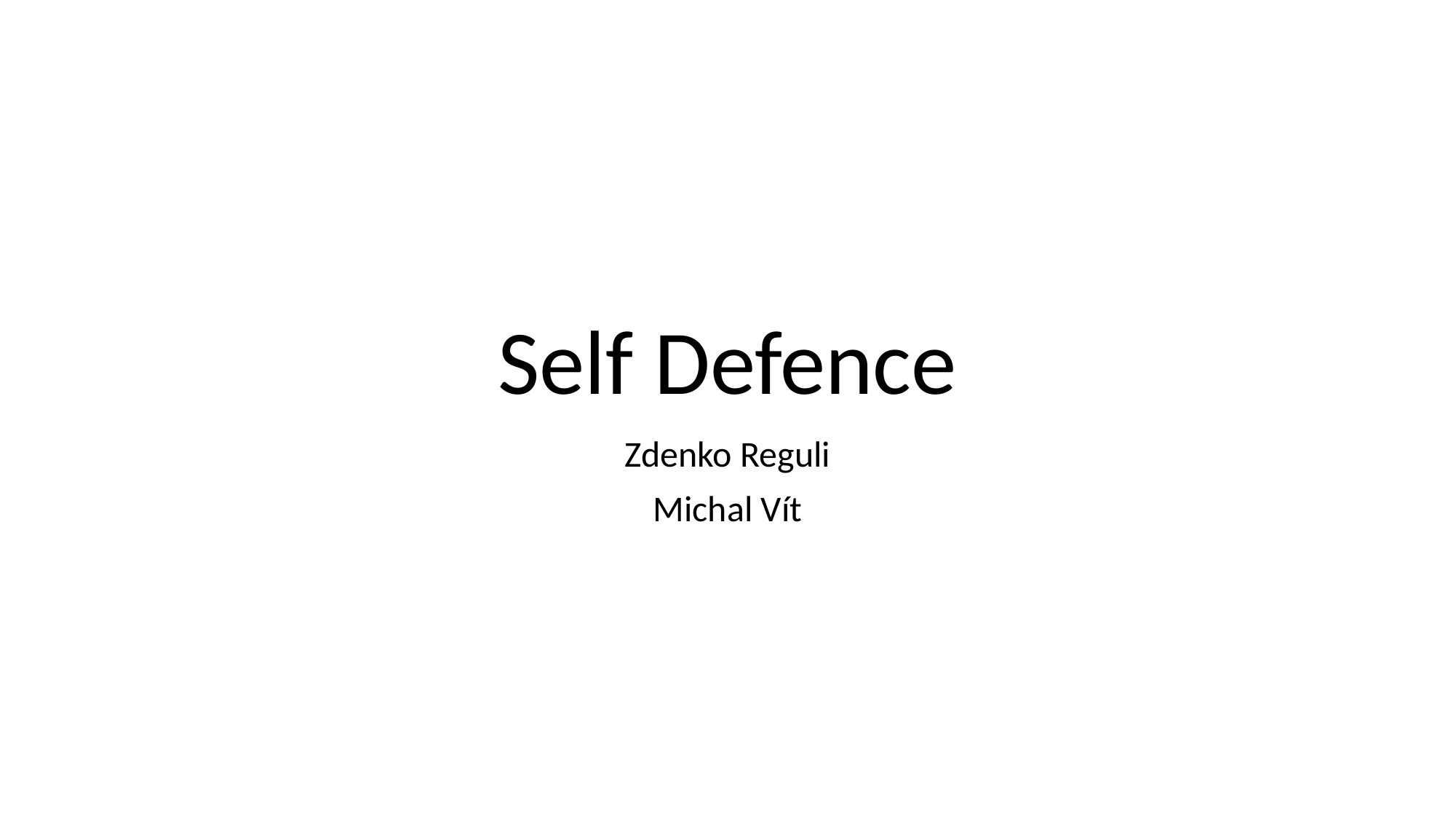

# Self Defence
Zdenko Reguli
Michal Vít